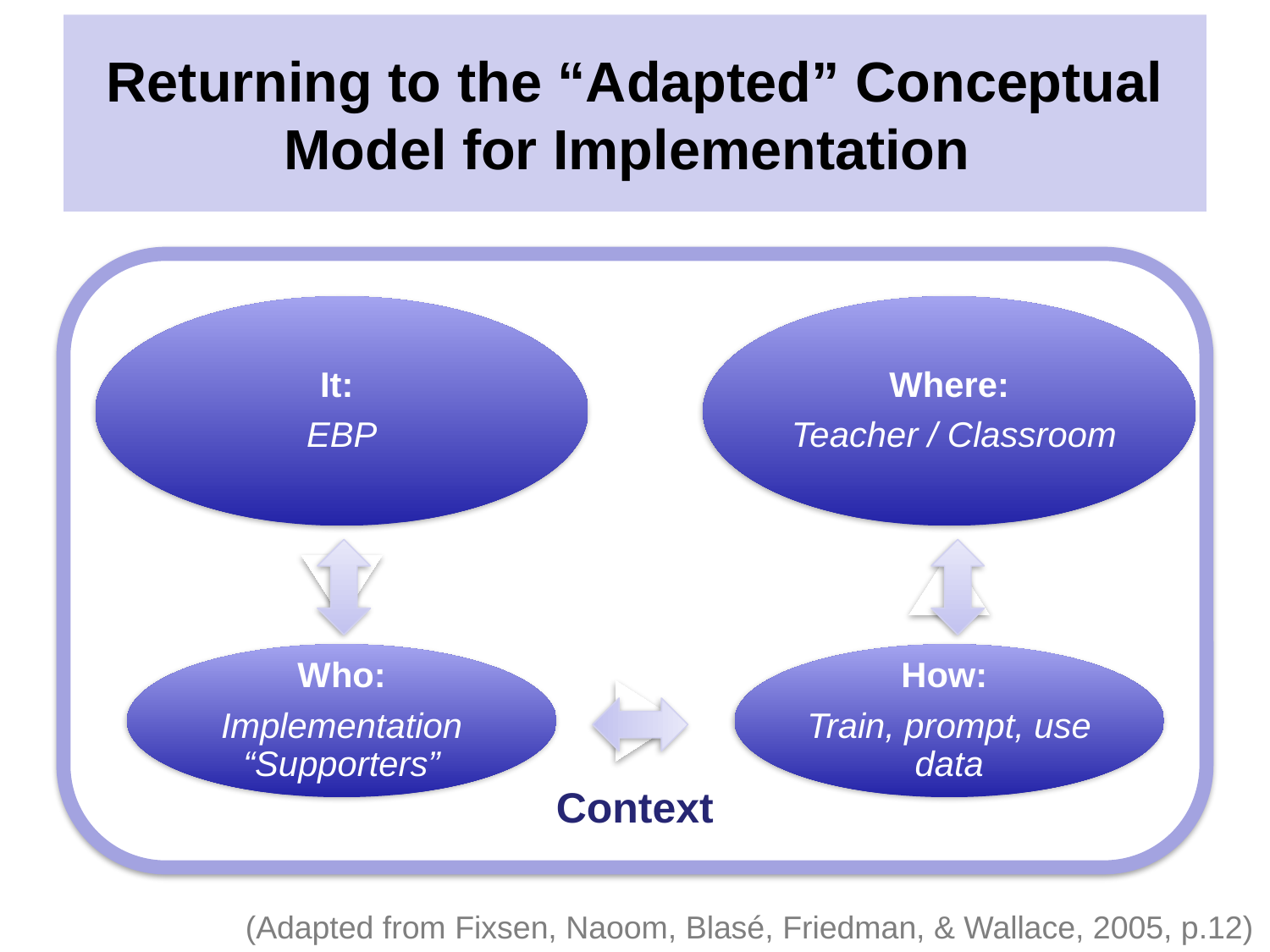

# Returning to the “Adapted” Conceptual Model for Implementation
Context
It:
EBP
Who:
Implementation “Supporters”
How:
Train, prompt, use data
Where:
 Teacher / Classroom

(Adapted from Fixsen, Naoom, Blasé, Friedman, & Wallace, 2005, p.12)